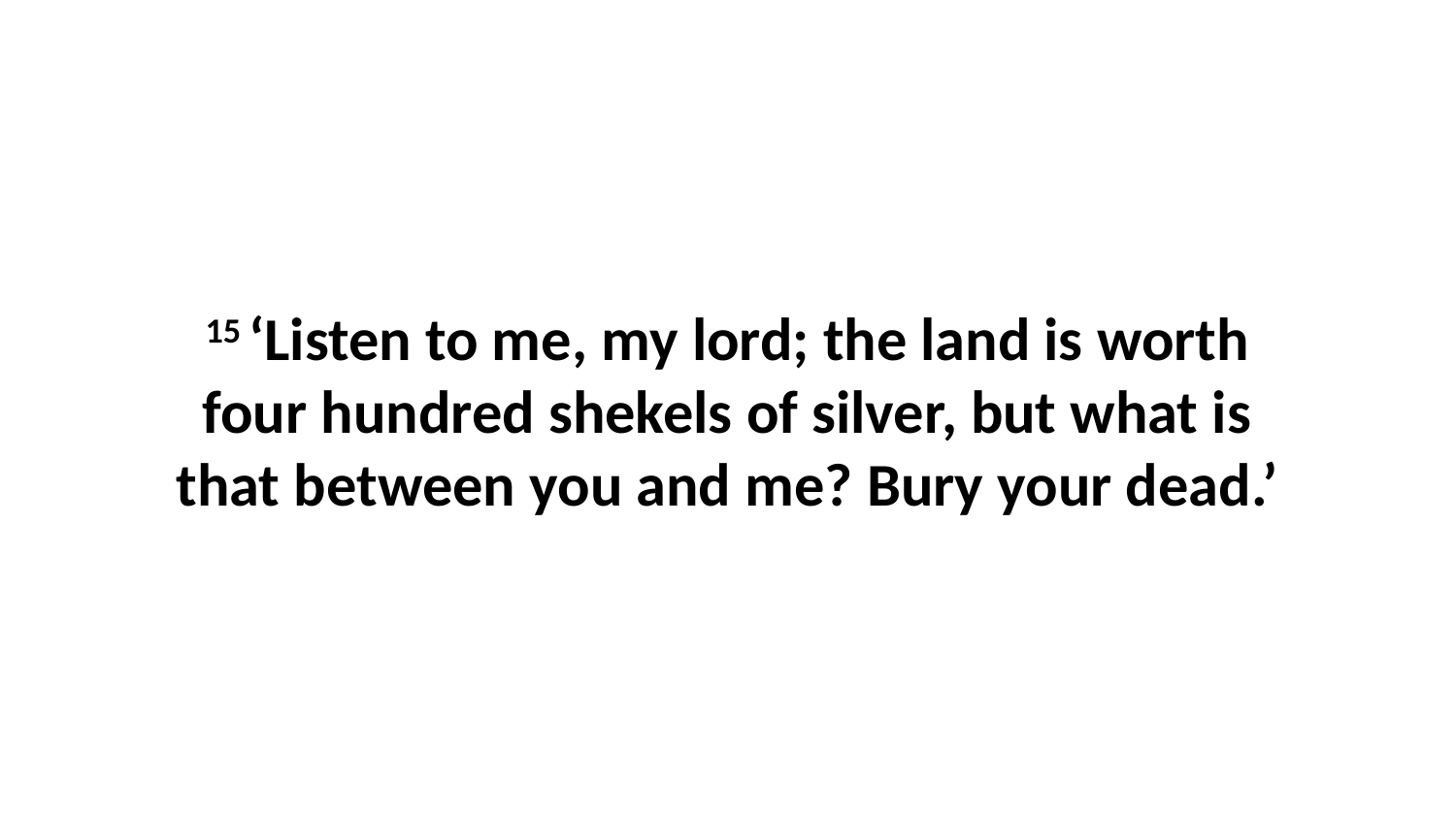

15 ‘Listen to me, my lord; the land is worth four hundred shekels of silver, but what is that between you and me? Bury your dead.’